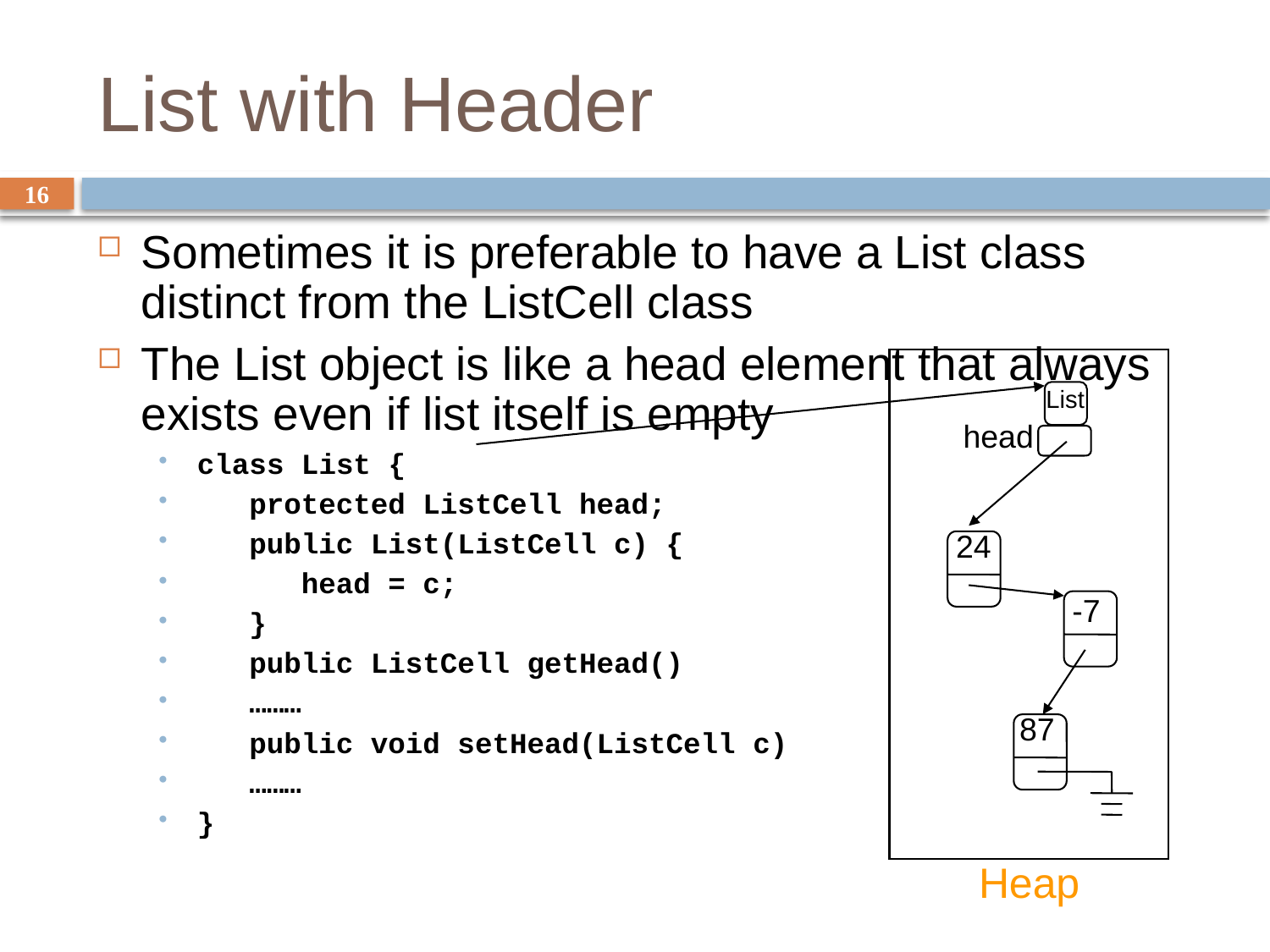

# List with Header
16
Sometimes it is preferable to have a List class distinct from the ListCell class
The List object is like a head element that always exists even if list itself is empty
class List {
   protected ListCell head;
   public List(ListCell c) {
      head = c;
   }
   public ListCell getHead()
   ………
   public void setHead(ListCell c)
   ………
}

List

head

24

-7

87

Heap